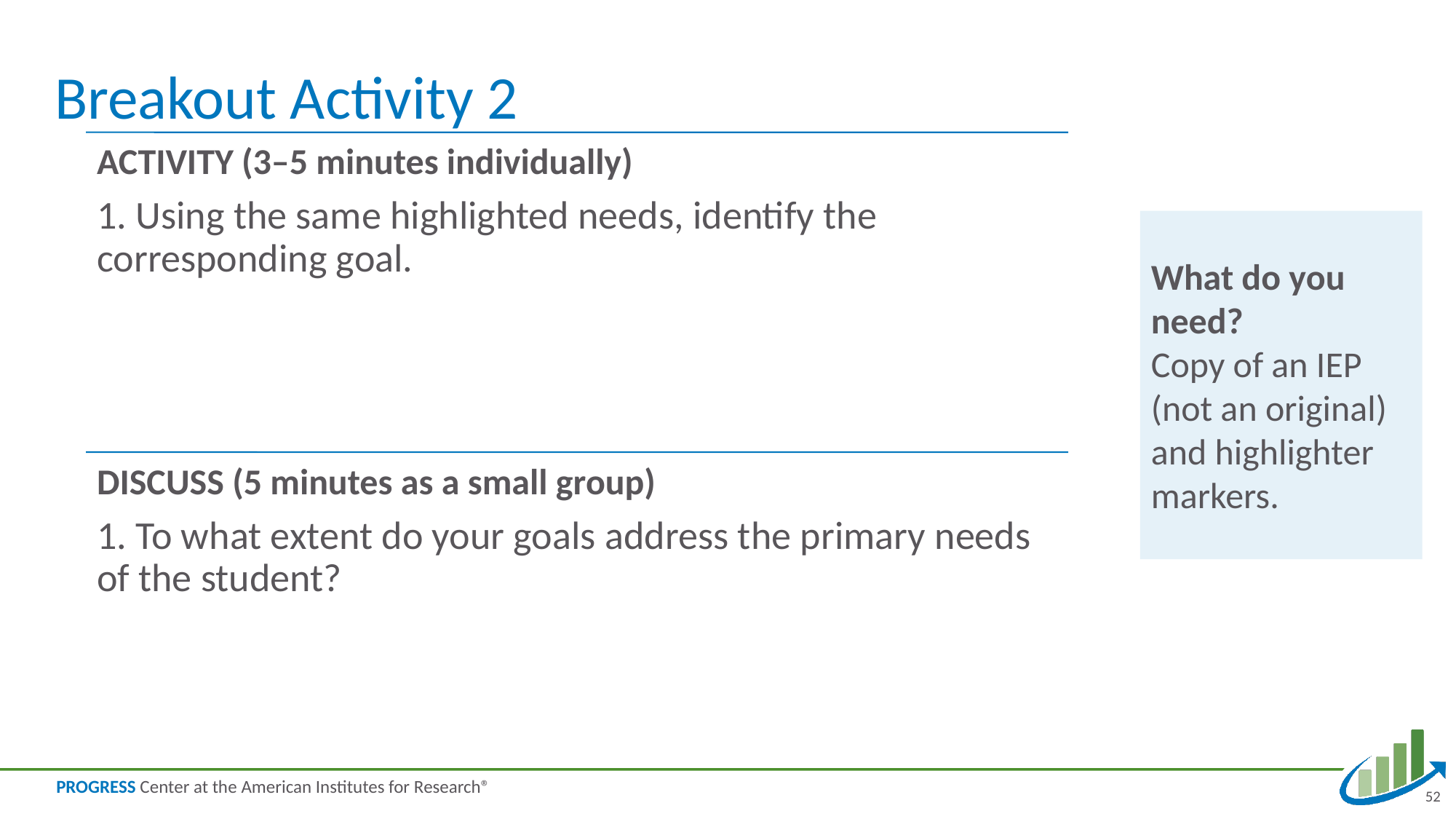

# Breakout Activity 2
ACTIVITY (3–5 minutes individually)
1. Using the same highlighted needs, identify the corresponding goal.
DISCUSS (5 minutes as a small group)
1. To what extent do your goals address the primary needs of the student?
What do you need?
Copy of an IEP (not an original) and highlighter markers.
52